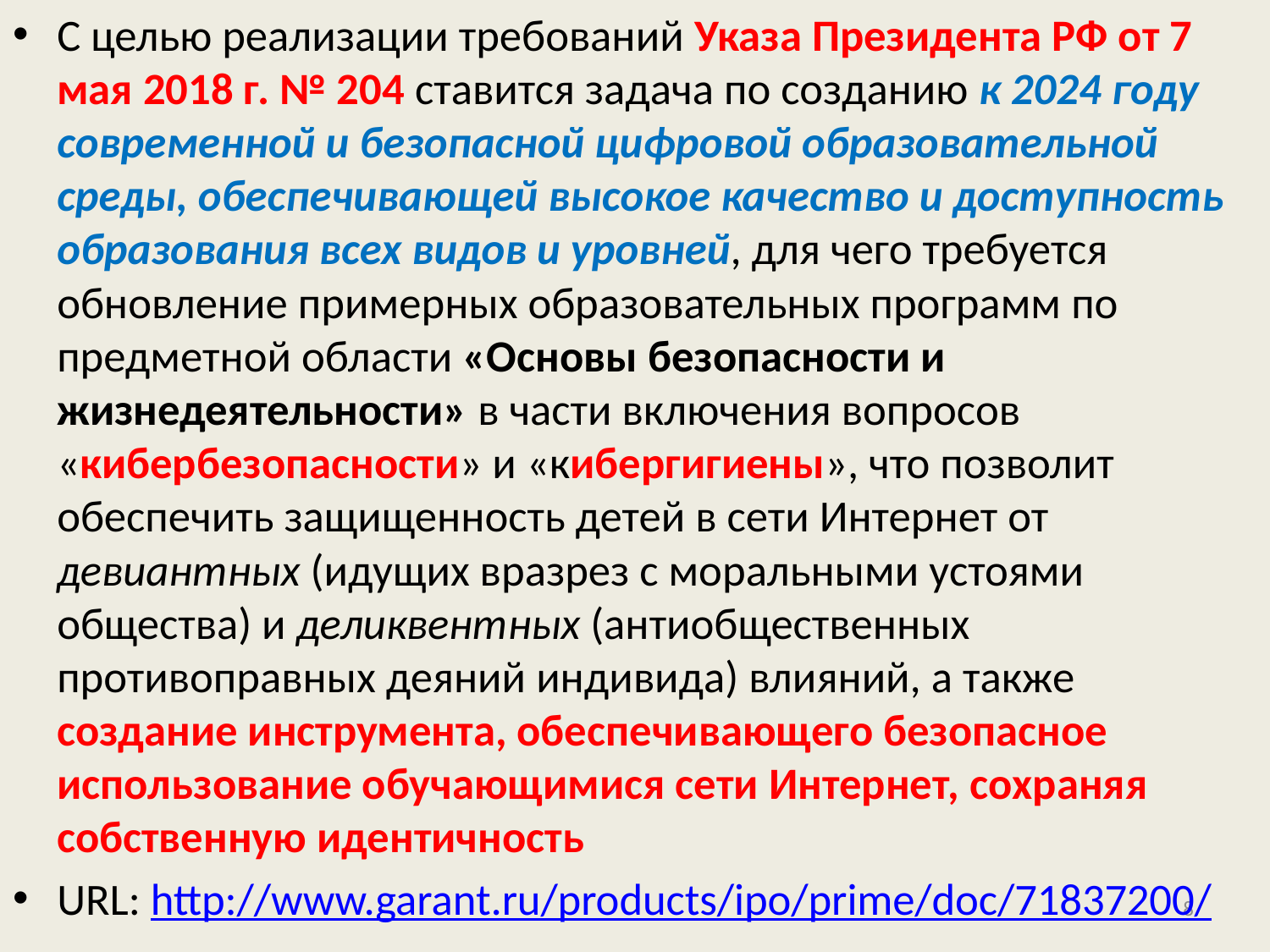

С целью реализации требований Указа Президента РФ от 7 мая 2018 г. № 204 ставится задача по созданию к 2024 году современной и безопасной цифровой образовательной среды, обеспечивающей высокое качество и доступность образования всех видов и уровней, для чего требуется обновление примерных образовательных программ по предметной области «Основы безопасности и жизнедеятельности» в части включения вопросов «кибербезопасности» и «кибергигиены», что позволит обеспечить защищенность детей в сети Интернет от девиантных (идущих вразрез с моральными устоями общества) и деликвентных (антиобщественных противоправных деяний индивида) влияний, а также создание инструмента, обеспечивающего безопасное использование обучающимися сети Интернет, сохраняя собственную идентичность
URL: http://www.garant.ru/products/ipo/prime/doc/71837200/

8